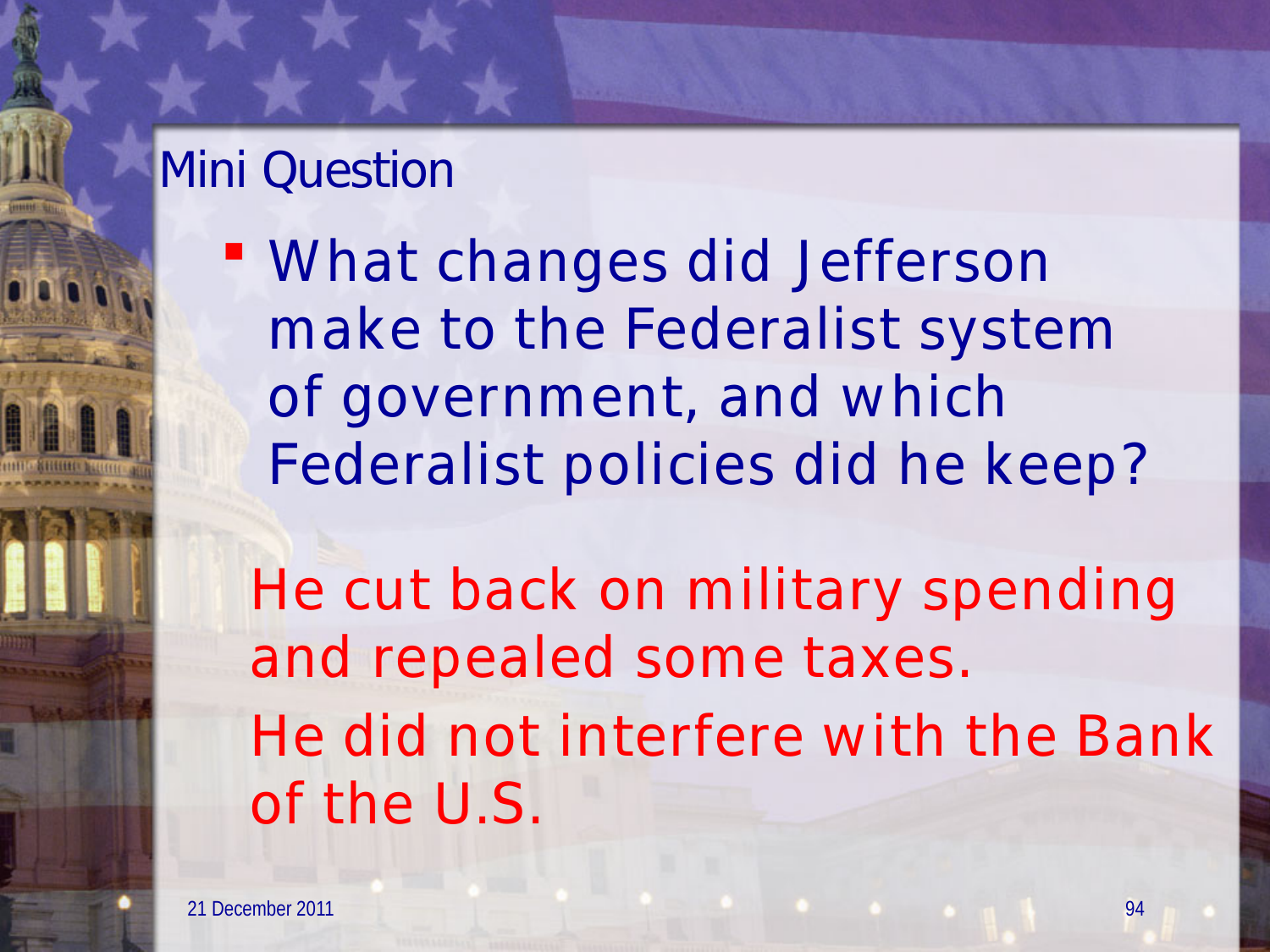

# Mini Question
What changes did Jefferson make to the Federalist system of government, and which Federalist policies did he keep?
	He cut back on military spending and repealed some taxes.
	He did not interfere with the Bank of the U.S.
21 December 2011
94